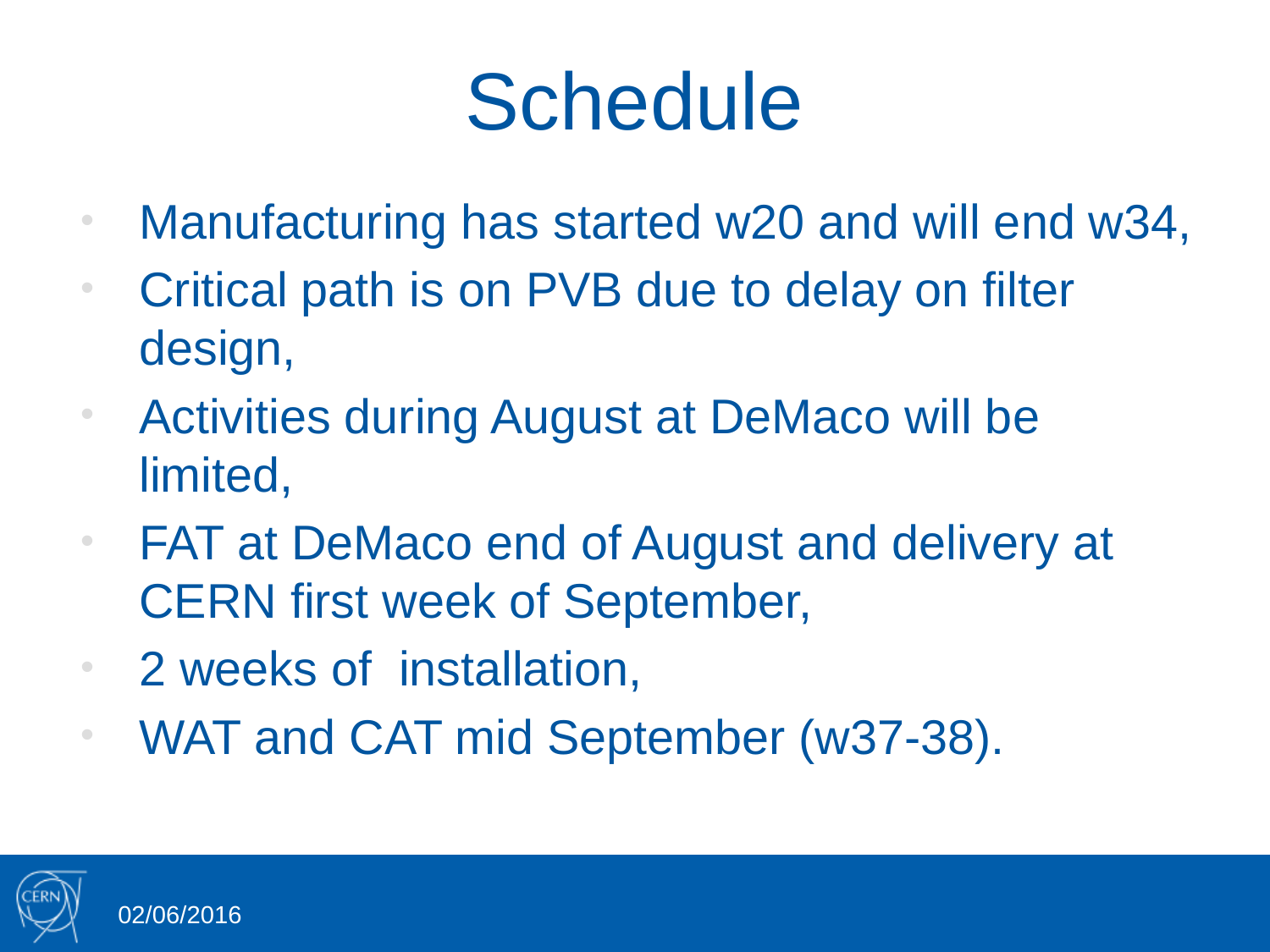

# Schedule
Manufacturing has started w20 and will end w34,
Critical path is on PVB due to delay on filter design,
Activities during August at DeMaco will be limited,
FAT at DeMaco end of August and delivery at CERN first week of September,
2 weeks of  installation,
WAT and CAT mid September (w37-38).